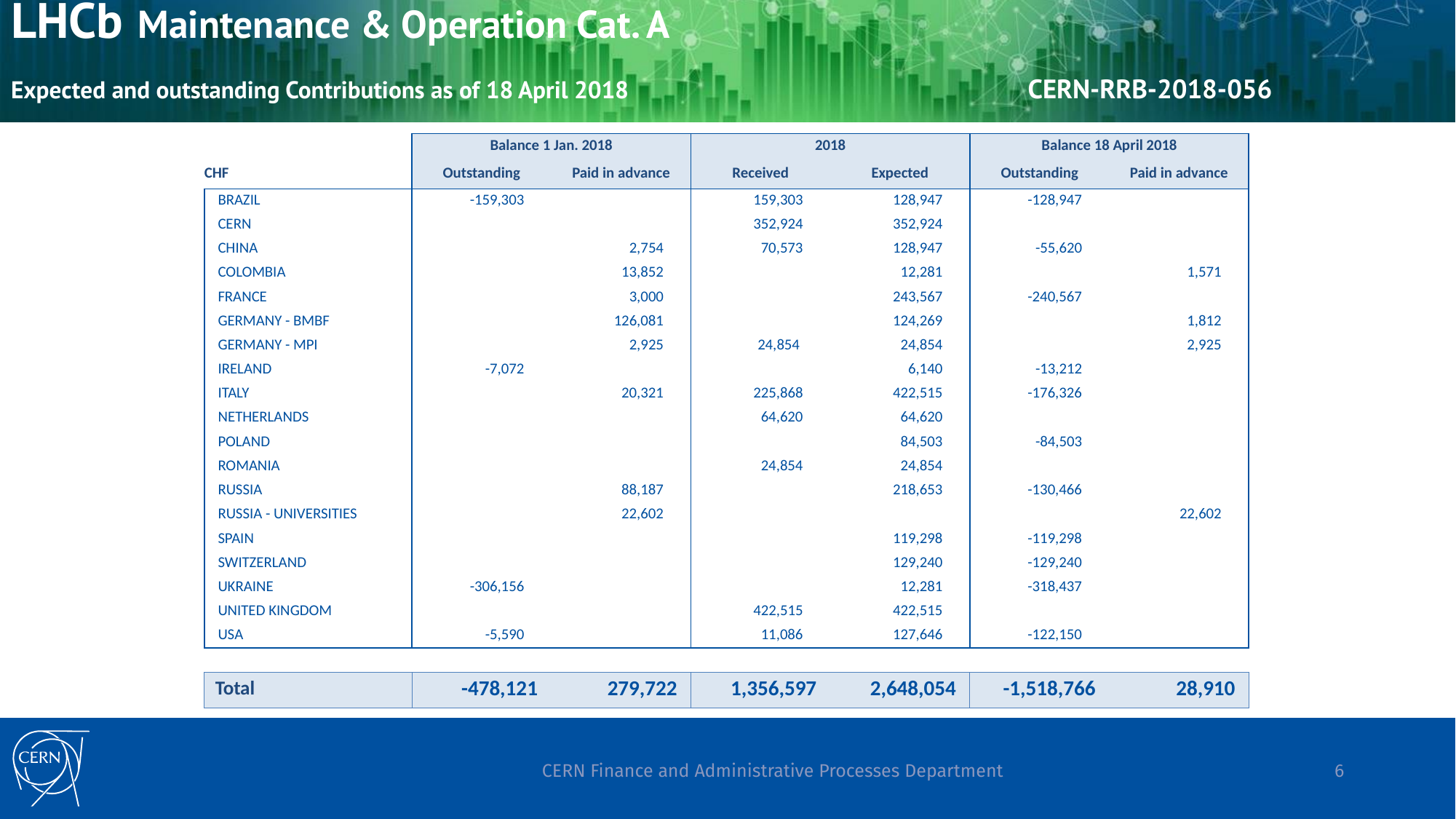

# LHCb Maintenance & Operation Cat. A Expected and outstanding Contributions as of 18 April 2018                             CERN-RRB-2018-056
|  | Balance 1 Jan. 2018 |  | 2018 |  | Balance 18 April 2018 |  |
| --- | --- | --- | --- | --- | --- | --- |
| CHF | Outstanding | Paid in advance | Received | Expected | Outstanding | Paid in advance |
| BRAZIL | -159,303 |  | 159,303 | 128,947 | -128,947 |  |
| CERN |  |  | 352,924 | 352,924 |  |  |
| CHINA |  | 2,754 | 70,573 | 128,947 | -55,620 |  |
| COLOMBIA |  | 13,852 |  | 12,281 |  | 1,571 |
| FRANCE |  | 3,000 |  | 243,567 | -240,567 |  |
| GERMANY - BMBF |  | 126,081 |  | 124,269 |  | 1,812 |
| GERMANY - MPI |  | 2,925 | 24,854 | 24,854 |  | 2,925 |
| IRELAND | -7,072 |  |  | 6,140 | -13,212 |  |
| ITALY |  | 20,321 | 225,868 | 422,515 | -176,326 |  |
| NETHERLANDS |  |  | 64,620 | 64,620 |  |  |
| POLAND |  |  |  | 84,503 | -84,503 |  |
| ROMANIA |  |  | 24,854 | 24,854 |  |  |
| RUSSIA |  | 88,187 |  | 218,653 | -130,466 |  |
| RUSSIA - UNIVERSITIES |  | 22,602 |  |  |  | 22,602 |
| SPAIN |  |  |  | 119,298 | -119,298 |  |
| SWITZERLAND |  |  |  | 129,240 | -129,240 |  |
| UKRAINE | -306,156 |  |  | 12,281 | -318,437 |  |
| UNITED KINGDOM |  |  | 422,515 | 422,515 |  |  |
| USA | -5,590 |  | 11,086 | 127,646 | -122,150 |  |
|  |  |  |  |  |  |  |
| Total | -478,121 | 279,722 | 1,356,597 | 2,648,054 | -1,518,766 | 28,910 |

CERN Finance and Administrative Processes Department

6